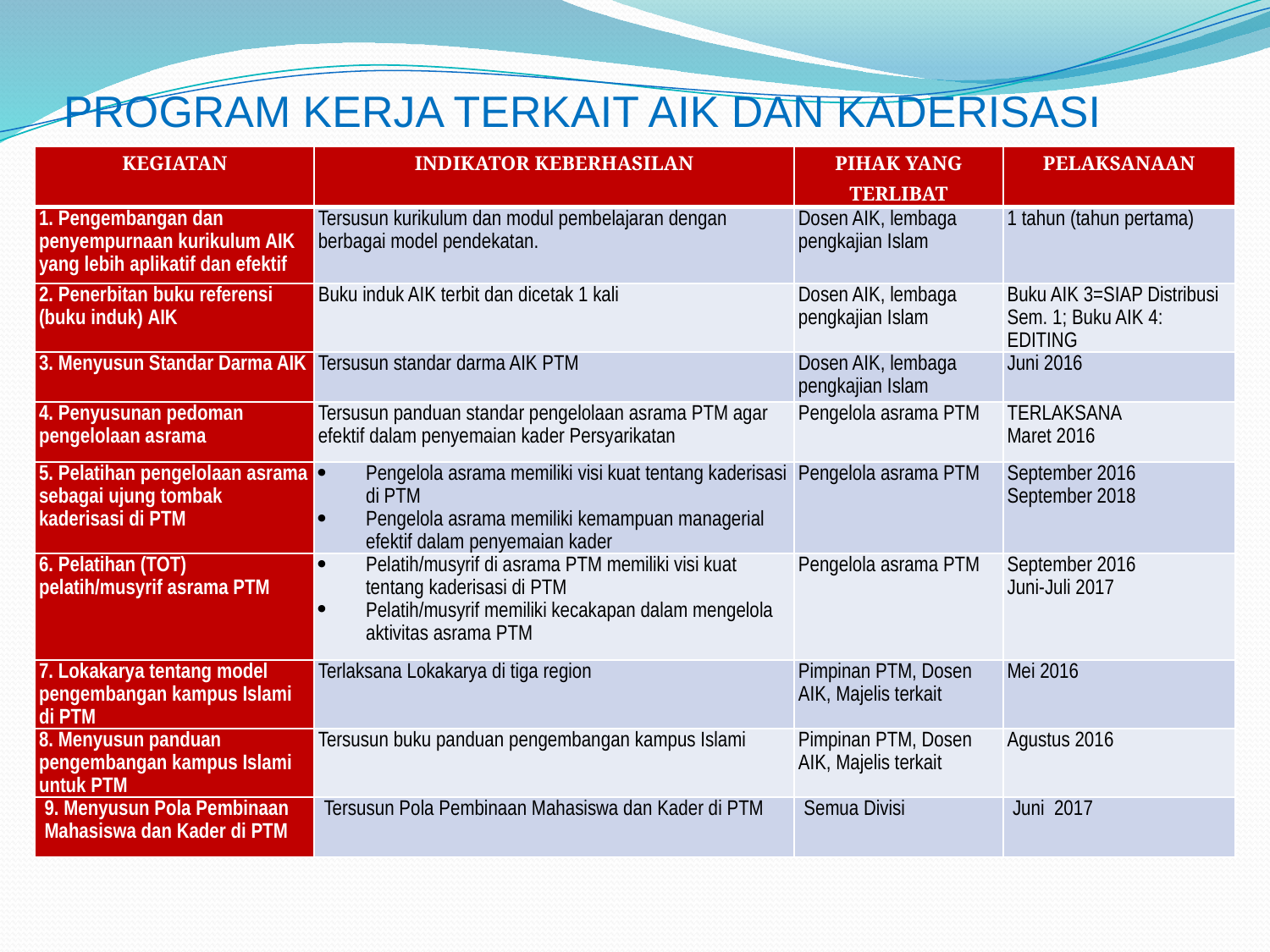

# PROGRAM KERJA TERKAIT AIK DAN KADERISASI
| KEGIATAN | INDIKATOR KEBERHASILAN | PIHAK YANG TERLIBAT | PELAKSANAAN |
| --- | --- | --- | --- |
| Pengembangan dan penyempurnaan kurikulum AIK yang lebih aplikatif dan efektif | Tersusun kurikulum dan modul pembelajaran dengan berbagai model pendekatan. | Dosen AIK, lembaga pengkajian Islam | 1 tahun (tahun pertama) |
| 2. Penerbitan buku referensi (buku induk) AIK | Buku induk AIK terbit dan dicetak 1 kali | Dosen AIK, lembaga pengkajian Islam | Buku AIK 3=SIAP Distribusi Sem. 1; Buku AIK 4: EDITING |
| 3. Menyusun Standar Darma AIK | Tersusun standar darma AIK PTM | Dosen AIK, lembaga pengkajian Islam | Juni 2016 |
| 4. Penyusunan pedoman pengelolaan asrama | Tersusun panduan standar pengelolaan asrama PTM agar efektif dalam penyemaian kader Persyarikatan | Pengelola asrama PTM | TERLAKSANA Maret 2016 |
| 5. Pelatihan pengelolaan asrama sebagai ujung tombak kaderisasi di PTM | Pengelola asrama memiliki visi kuat tentang kaderisasi di PTM Pengelola asrama memiliki kemampuan managerial efektif dalam penyemaian kader | Pengelola asrama PTM | September 2016 September 2018 |
| 6. Pelatihan (TOT) pelatih/musyrif asrama PTM | Pelatih/musyrif di asrama PTM memiliki visi kuat tentang kaderisasi di PTM Pelatih/musyrif memiliki kecakapan dalam mengelola aktivitas asrama PTM | Pengelola asrama PTM | September 2016 Juni-Juli 2017 |
| 7. Lokakarya tentang model pengembangan kampus Islami di PTM | Terlaksana Lokakarya di tiga region | Pimpinan PTM, Dosen AIK, Majelis terkait | Mei 2016 |
| 8. Menyusun panduan pengembangan kampus Islami untuk PTM | Tersusun buku panduan pengembangan kampus Islami | Pimpinan PTM, Dosen AIK, Majelis terkait | Agustus 2016 |
| 9. Menyusun Pola Pembinaan Mahasiswa dan Kader di PTM | Tersusun Pola Pembinaan Mahasiswa dan Kader di PTM | Semua Divisi | Juni 2017 |